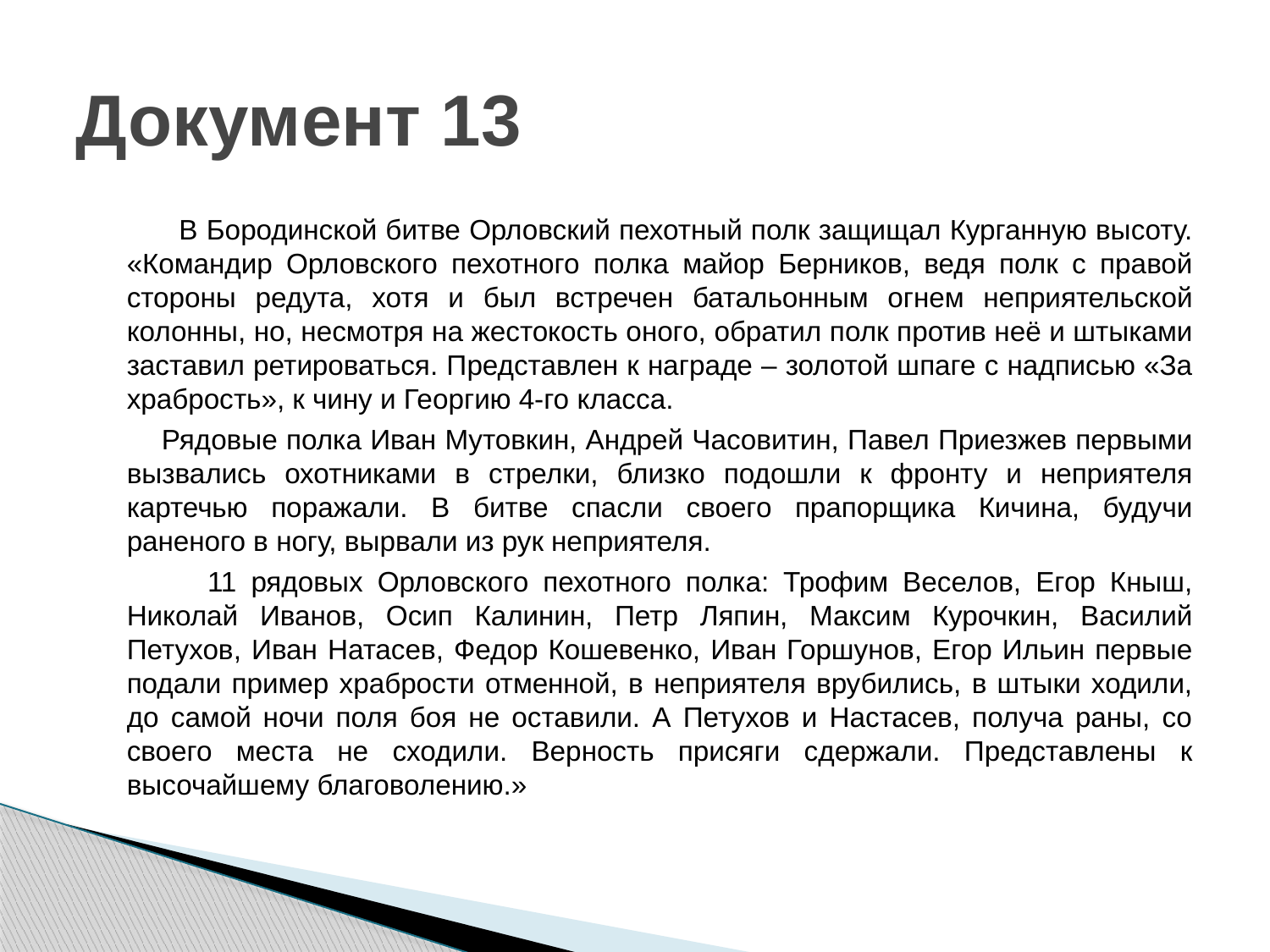

# Документ 13
          В Бородинской битве Орловский пехотный полк защищал Курганную высоту. «Командир Орловского пехотного полка майор Берников, ведя полк с правой стороны редута, хотя и был встречен батальонным огнем неприятельской колонны, но, несмотря на жестокость оного, обратил полк против неё и штыками заставил ретироваться. Представлен к награде – золотой шпаге с надписью «За храбрость», к чину и Георгию 4-го класса.
        Рядовые полка Иван Мутовкин, Андрей Часовитин, Павел Приезжев первыми вызвались охотниками в стрелки, близко подошли к фронту и неприятеля картечью поражали. В битве спасли своего прапорщика Кичина, будучи раненого в ногу, вырвали из рук неприятеля.
        11 рядовых Орловского пехотного полка: Трофим Веселов, Егор Кныш, Николай Иванов, Осип Калинин, Петр Ляпин, Максим Курочкин, Василий Петухов, Иван Натасев, Федор Кошевенко, Иван Горшунов, Егор Ильин первые подали пример храбрости отменной, в неприятеля врубились, в штыки ходили, до самой ночи поля боя не оставили. А Петухов и Настасев, получа раны, со своего места не сходили. Верность присяги сдержали. Представлены к высочайшему благоволению.»